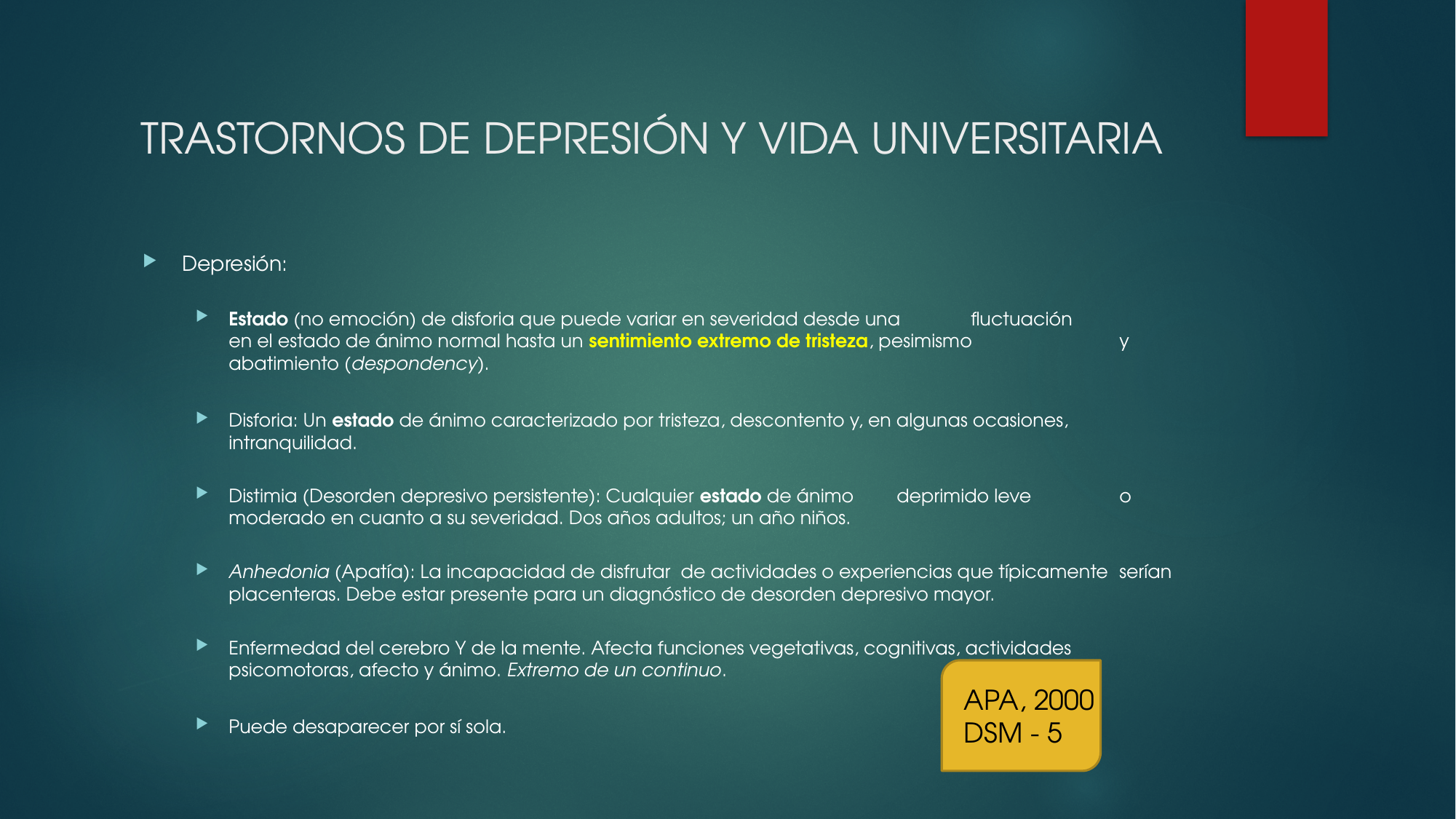

# trastornos de depresión y vida universitaria
Depresión:

Estado (no emoción) de disforia que puede variar en severidad desde una 	fluctuación              	en el estado de ánimo normal hasta un sentimiento extremo de tristeza, pesimismo                   	y abatimiento (despondency).

Disforia: Un estado de ánimo caracterizado por tristeza, descontento y, en algunas ocasiones, 	intranquilidad.

Distimia (Desorden depresivo persistente): Cualquier estado de ánimo 	deprimido leve 	           	o moderado en cuanto a su severidad. Dos años adultos; un año niños.

Anhedonia (Apatía): La incapacidad de disfrutar  de actividades o experiencias que típicamente 	serían placenteras. Debe estar presente para un diagnóstico de desorden depresivo mayor.

Enfermedad del cerebro Y de la mente. Afecta funciones vegetativas, cognitivas, actividades 	psicomotoras, afecto y ánimo. Extremo de un continuo.

Puede desaparecer por sí sola.

APA, 2000
DSM - 5